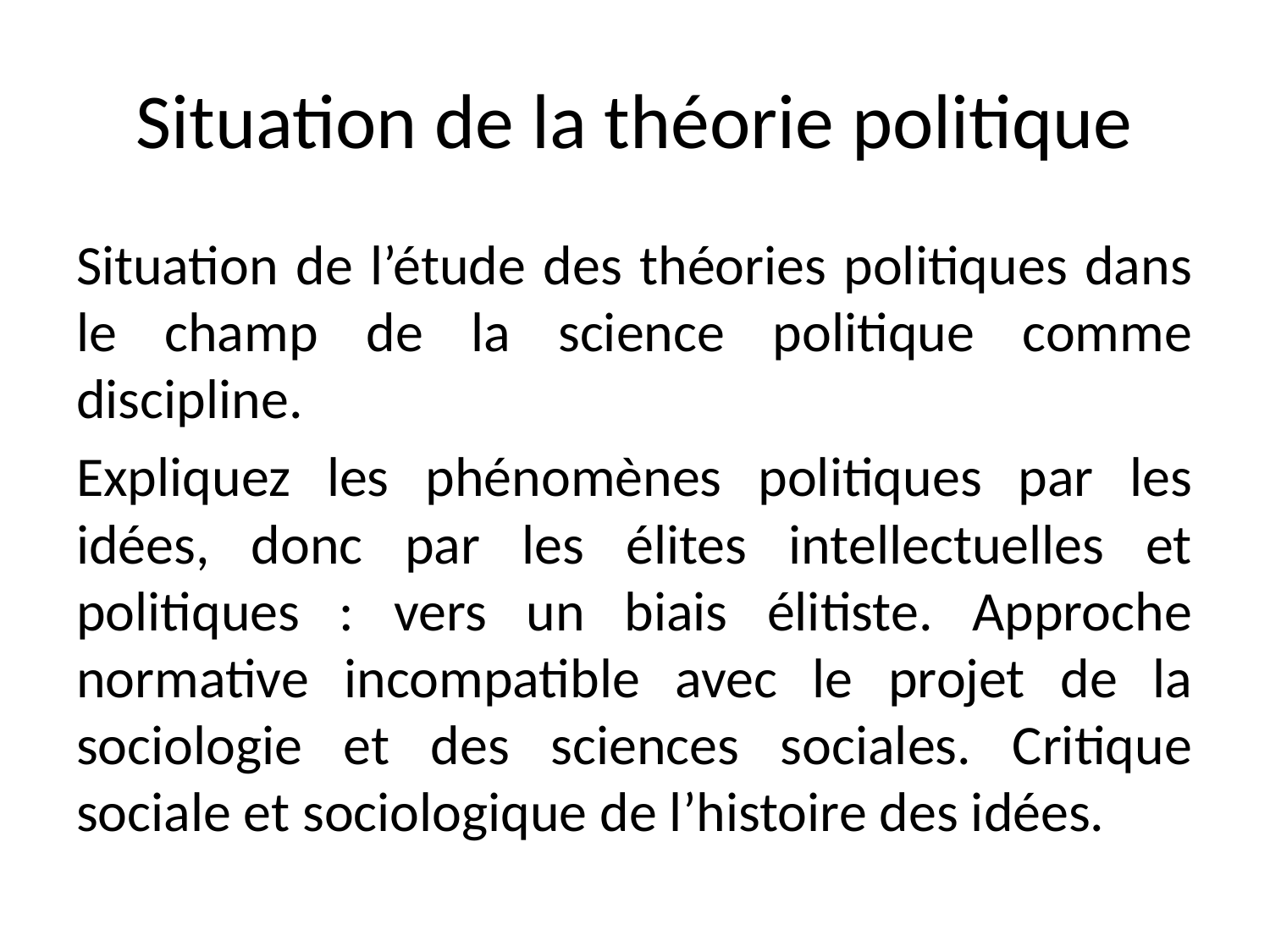

# Situation de la théorie politique
Situation de l’étude des théories politiques dans le champ de la science politique comme discipline.
Expliquez les phénomènes politiques par les idées, donc par les élites intellectuelles et politiques : vers un biais élitiste. Approche normative incompatible avec le projet de la sociologie et des sciences sociales. Critique sociale et sociologique de l’histoire des idées.